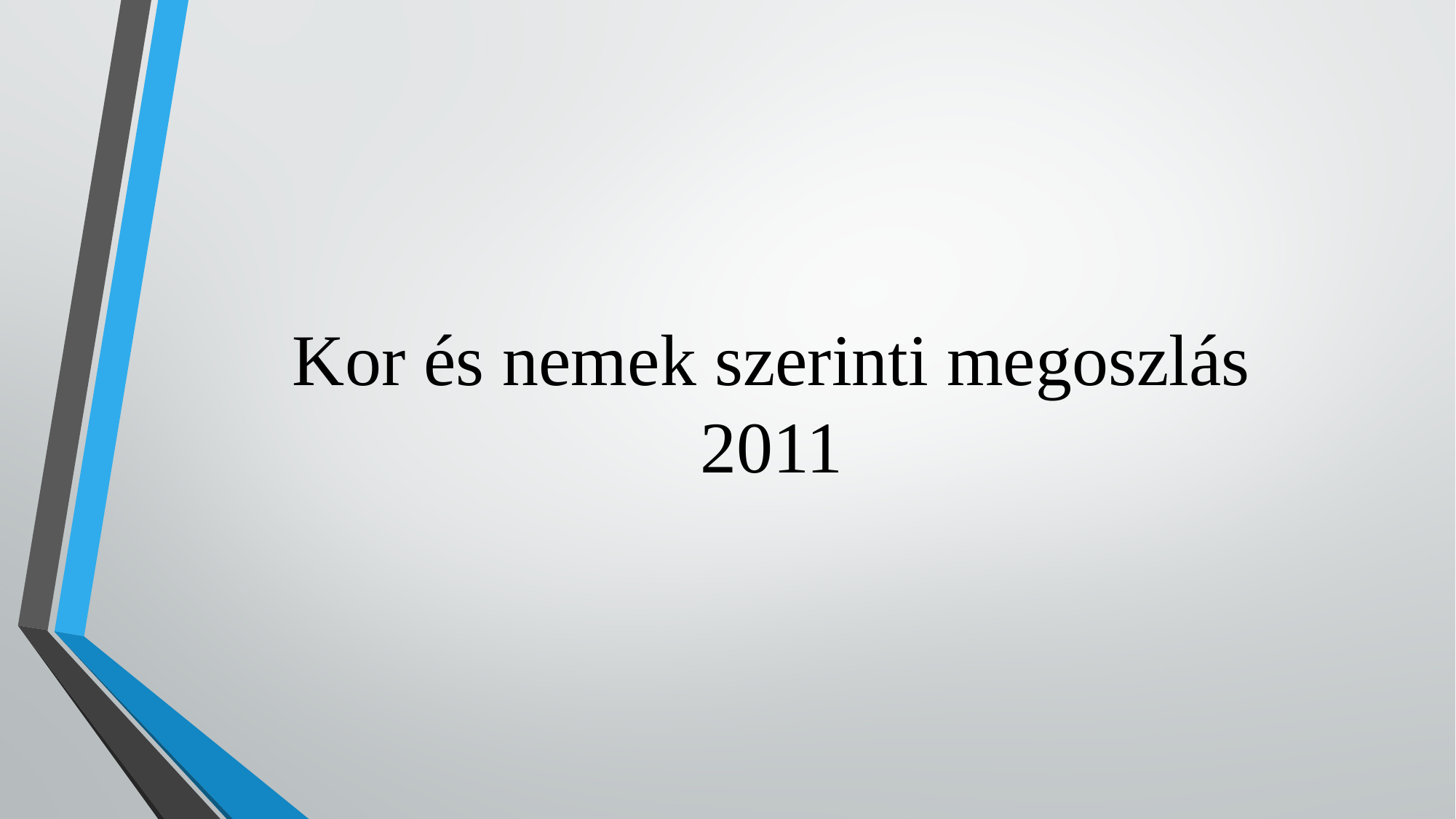

# Kor és nemek szerinti megoszlás 2011